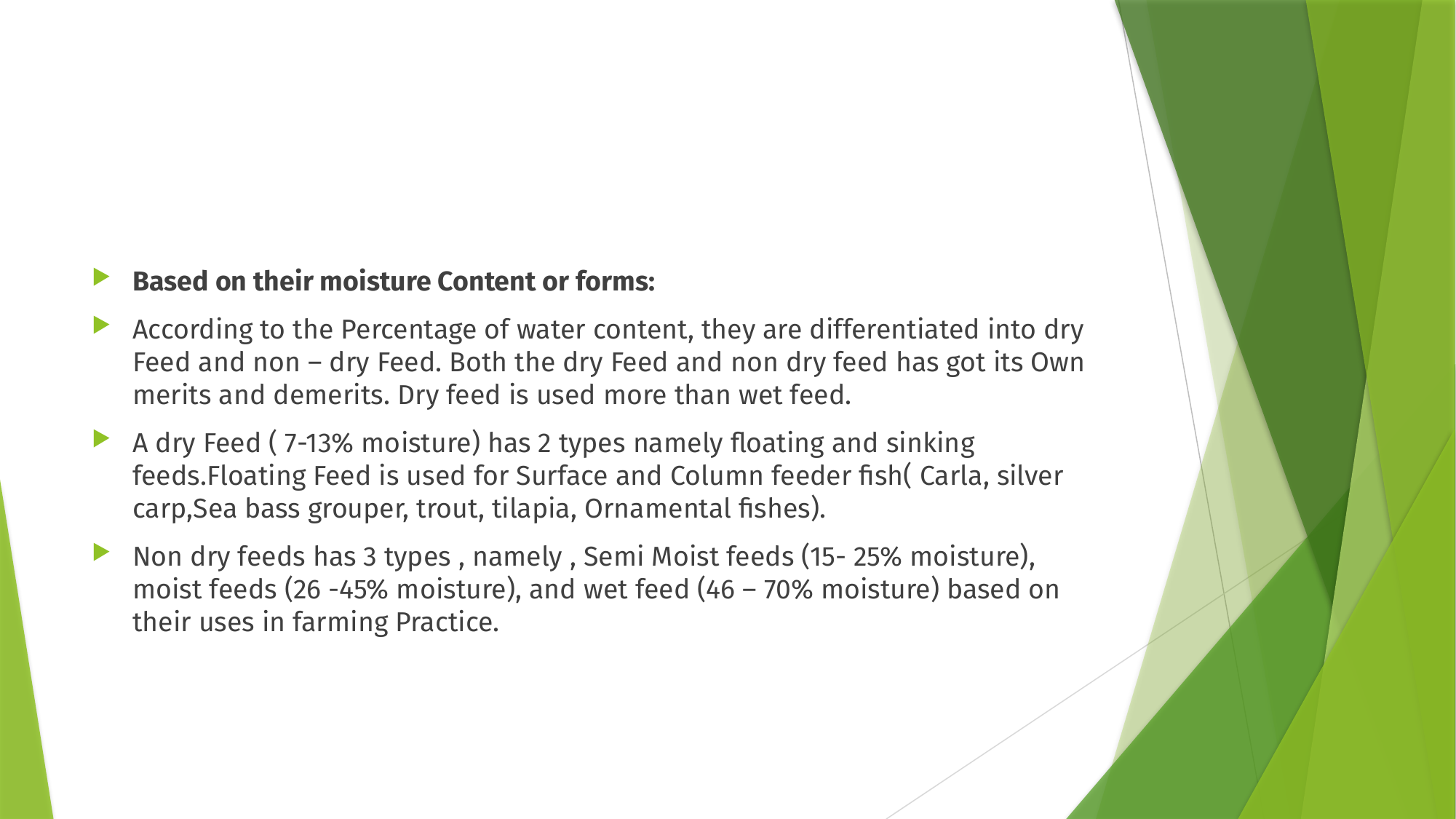

Based on their moisture Content or forms:
According to the Percentage of water content, they are differentiated into dry Feed and non – dry Feed. Both the dry Feed and non dry feed has got its Own merits and demerits. Dry feed is used more than wet feed.
A dry Feed ( 7-13% moisture) has 2 types namely floating and sinking feeds.Floating Feed is used for Surface and Column feeder fish( Carla, silver carp,Sea bass grouper, trout, tilapia, Ornamental fishes).
Non dry feeds has 3 types , namely , Semi Moist feeds (15- 25% moisture), moist feeds (26 -45% moisture), and wet feed (46 – 70% moisture) based on their uses in farming Practice.